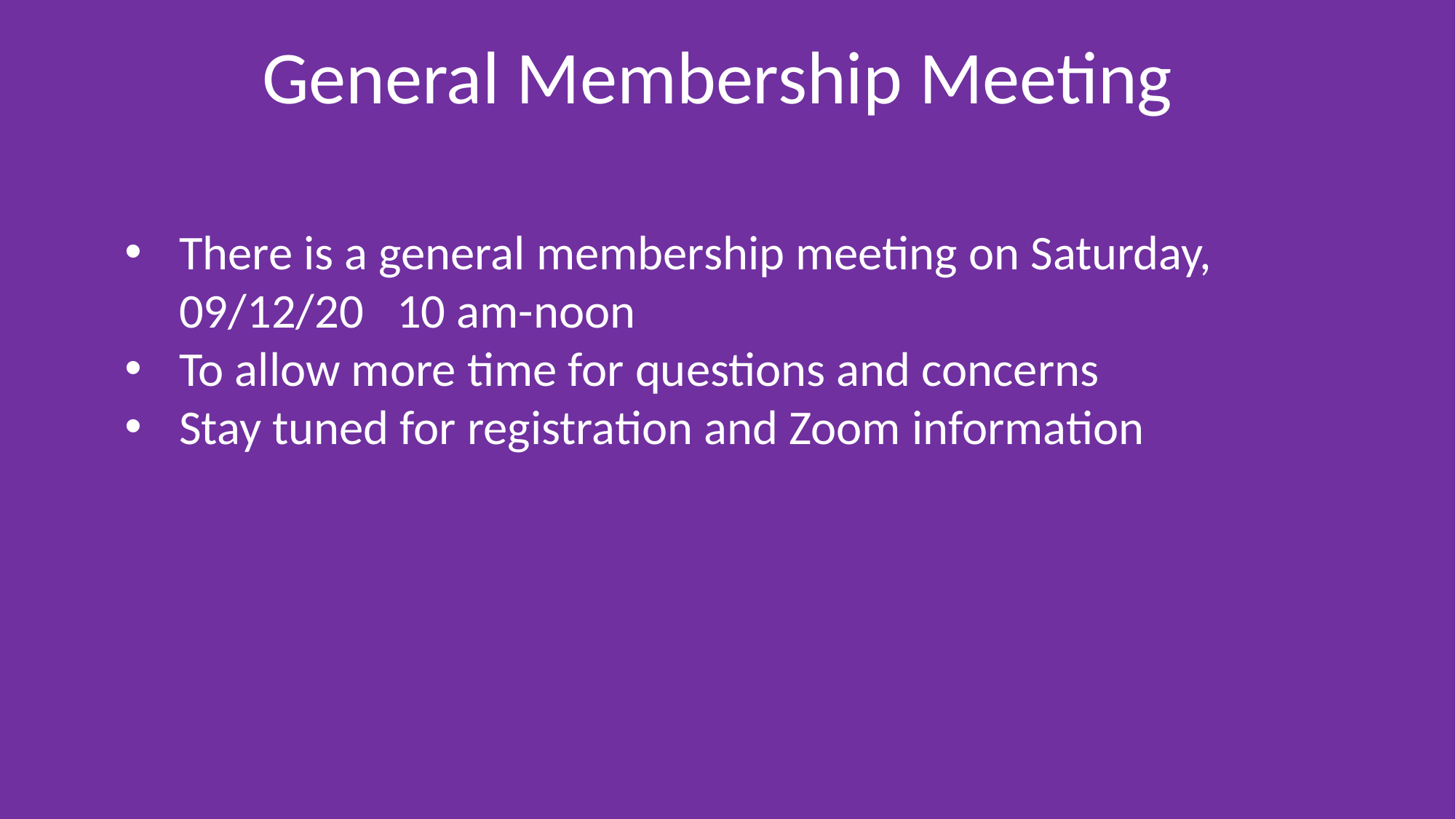

# General Membership Meeting
There is a general membership meeting on Saturday, 09/12/20   10 am-noon
To allow more time for questions and concerns
Stay tuned for registration and Zoom information